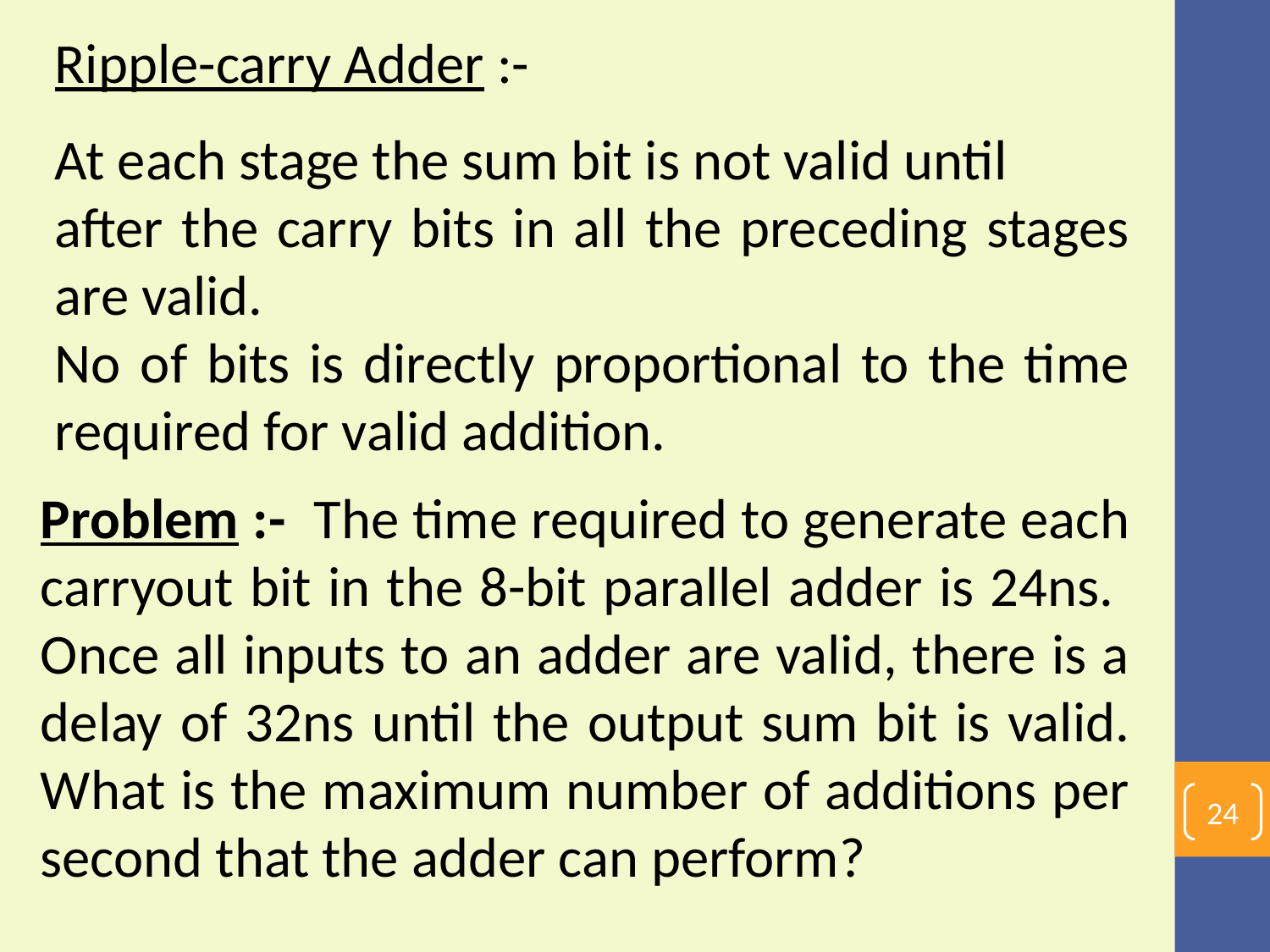

Ripple-carry Adder :-
At each stage the sum bit is not valid until
after the carry bits in all the preceding stages are valid.
No of bits is directly proportional to the time required for valid addition.
Problem :-  The time required to generate each carryout bit in the 8-bit parallel adder is 24ns.  Once all inputs to an adder are valid, there is a delay of 32ns until the output sum bit is valid. What is the maximum number of additions per second that the adder can perform?

24